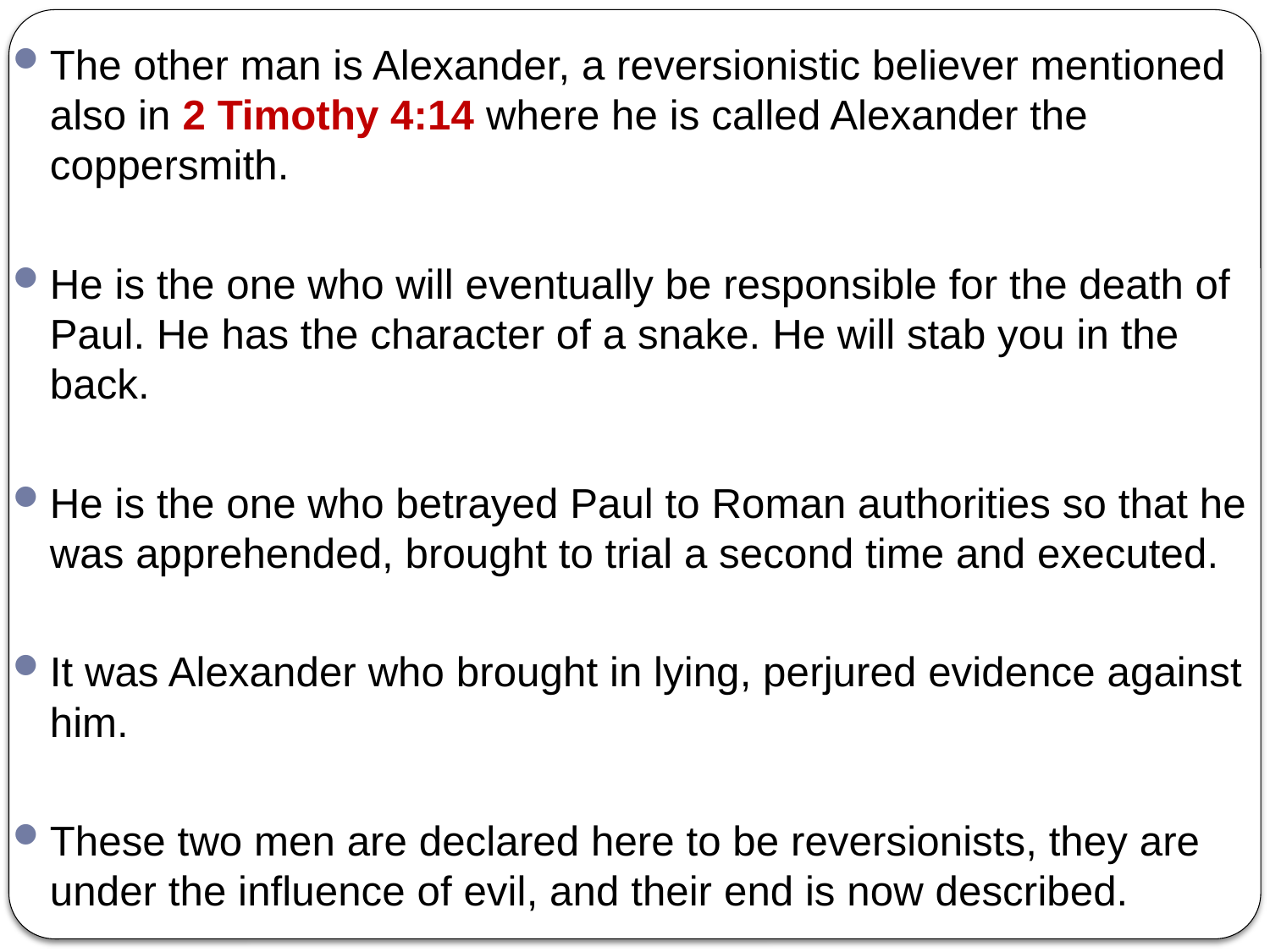

The other man is Alexander, a reversionistic believer mentioned also in 2 Timothy 4:14 where he is called Alexander the coppersmith.

He is the one who will eventually be responsible for the death of Paul. He has the character of a snake. He will stab you in the back.

He is the one who betrayed Paul to Roman authorities so that he was apprehended, brought to trial a second time and executed.

It was Alexander who brought in lying, perjured evidence against him.

These two men are declared here to be reversionists, they are under the influence of evil, and their end is now described.